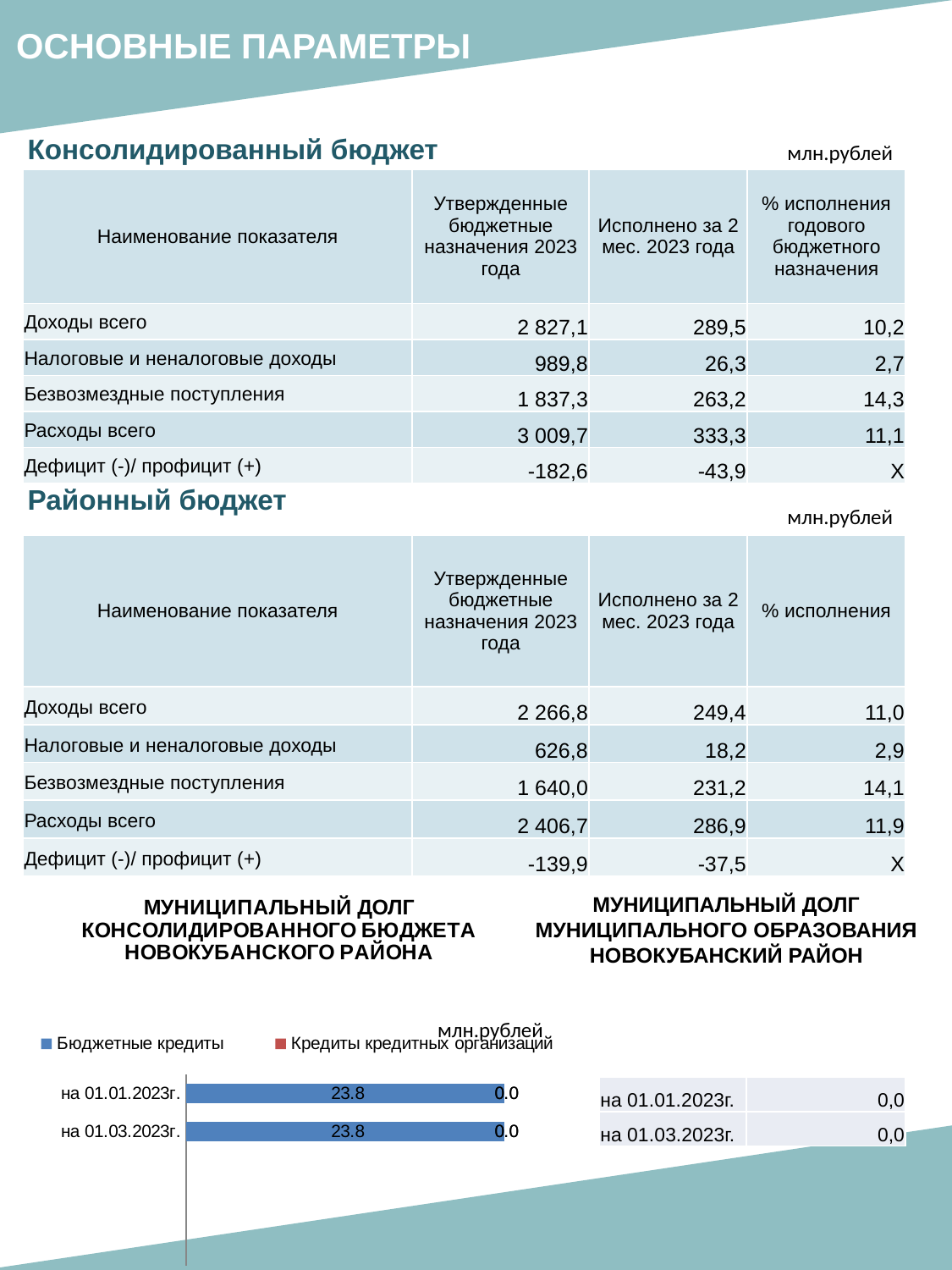

ОСНОВНЫЕ ПАРАМЕТРЫ
Консолидированный бюджет
млн.рублей
| Наименование показателя | Утвержденные бюджетные назначения 2023 года | Исполнено за 2 мес. 2023 года | % исполнения годового бюджетного назначения |
| --- | --- | --- | --- |
| Доходы всего | 2 827,1 | 289,5 | 10,2 |
| Налоговые и неналоговые доходы | 989,8 | 26,3 | 2,7 |
| Безвозмездные поступления | 1 837,3 | 263,2 | 14,3 |
| Расходы всего | 3 009,7 | 333,3 | 11,1 |
| Дефицит (-)/ профицит (+) | -182,6 | -43,9 | Х |
Районный бюджет
млн.рублей
| Наименование показателя | Утвержденные бюджетные назначения 2023 года | Исполнено за 2 мес. 2023 года | % исполнения |
| --- | --- | --- | --- |
| Доходы всего | 2 266,8 | 249,4 | 11,0 |
| Налоговые и неналоговые доходы | 626,8 | 18,2 | 2,9 |
| Безвозмездные поступления | 1 640,0 | 231,2 | 14,1 |
| Расходы всего | 2 406,7 | 286,9 | 11,9 |
| Дефицит (-)/ профицит (+) | -139,9 | -37,5 | Х |

### Chart: МУНИЦИПАЛЬНЫЙ ДОЛГ КОНСОЛИДИРОВАННОГО БЮДЖЕТА НОВОКУБАНСКОГО РАЙОНА

| Category | Бюджетные кредиты | Кредиты кредитных организаций | Муниципальные гарантии |
|---|---|---|---|
| на 01.01.2023г. | 23.8 | 0.0 | 0.0 |
| на 01.03.2023г. | 23.8 | 0.0 | 0.0 |
МУНИЦИПАЛЬНЫЙ ДОЛГ МУНИЦИПАЛЬНОГО ОБРАЗОВАНИЯ НОВОКУБАНСКИЙ РАЙОН

млн.рублей
| на 01.01.2023г. | 0,0 |
| --- | --- |
| на 01.03.2023г. | 0,0 |